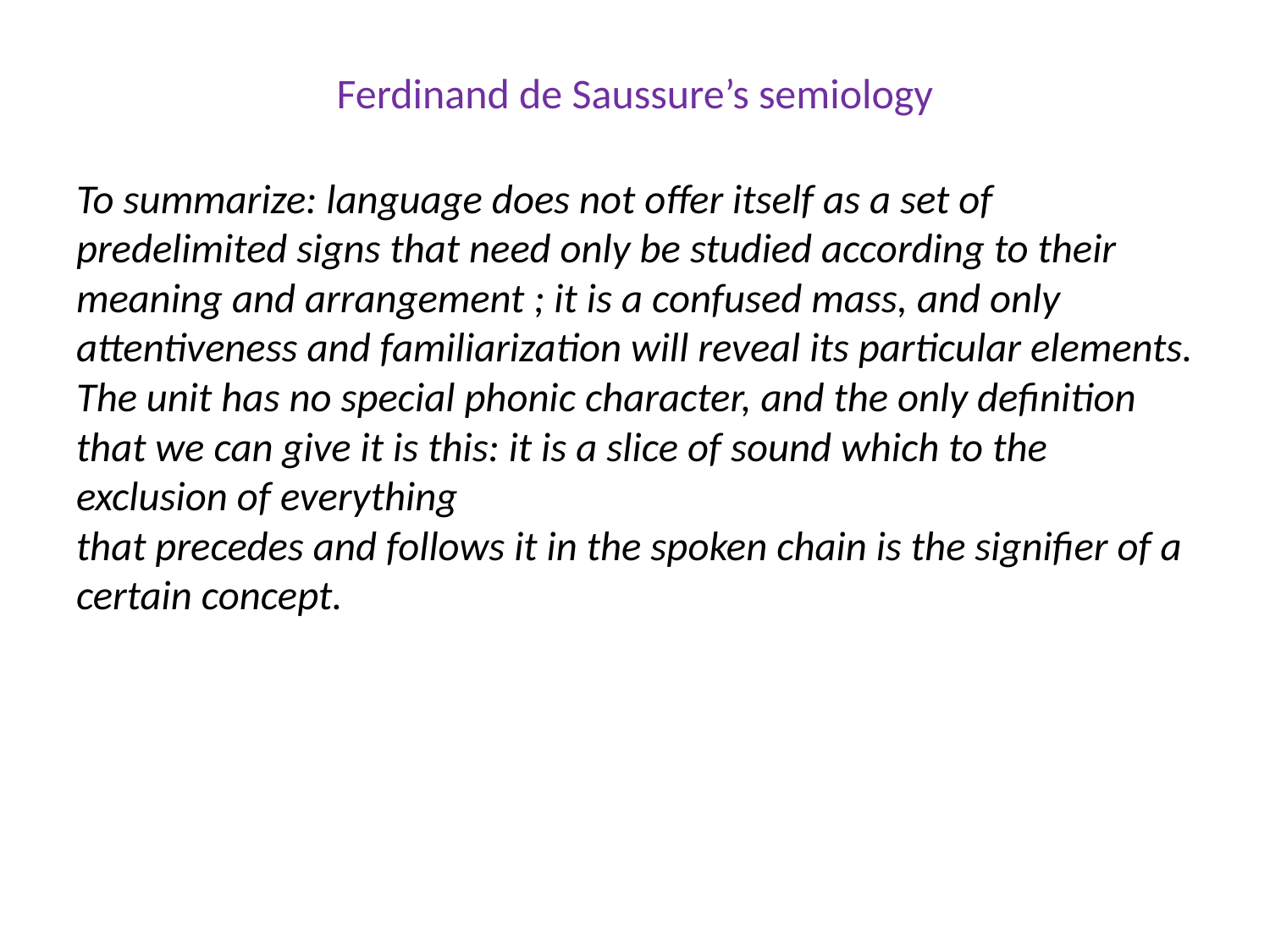

# Ferdinand de Saussure’s semiology

To summarize: language does not offer itself as a set of predelimited signs that need only be studied according to their meaning and arrangement ; it is a confused mass, and only attentiveness and familiarization will reveal its particular elements.
The unit has no special phonic character, and the only definition that we can give it is this: it is a slice of sound which to the exclusion of everything
that precedes and follows it in the spoken chain is the signifier of a certain concept.